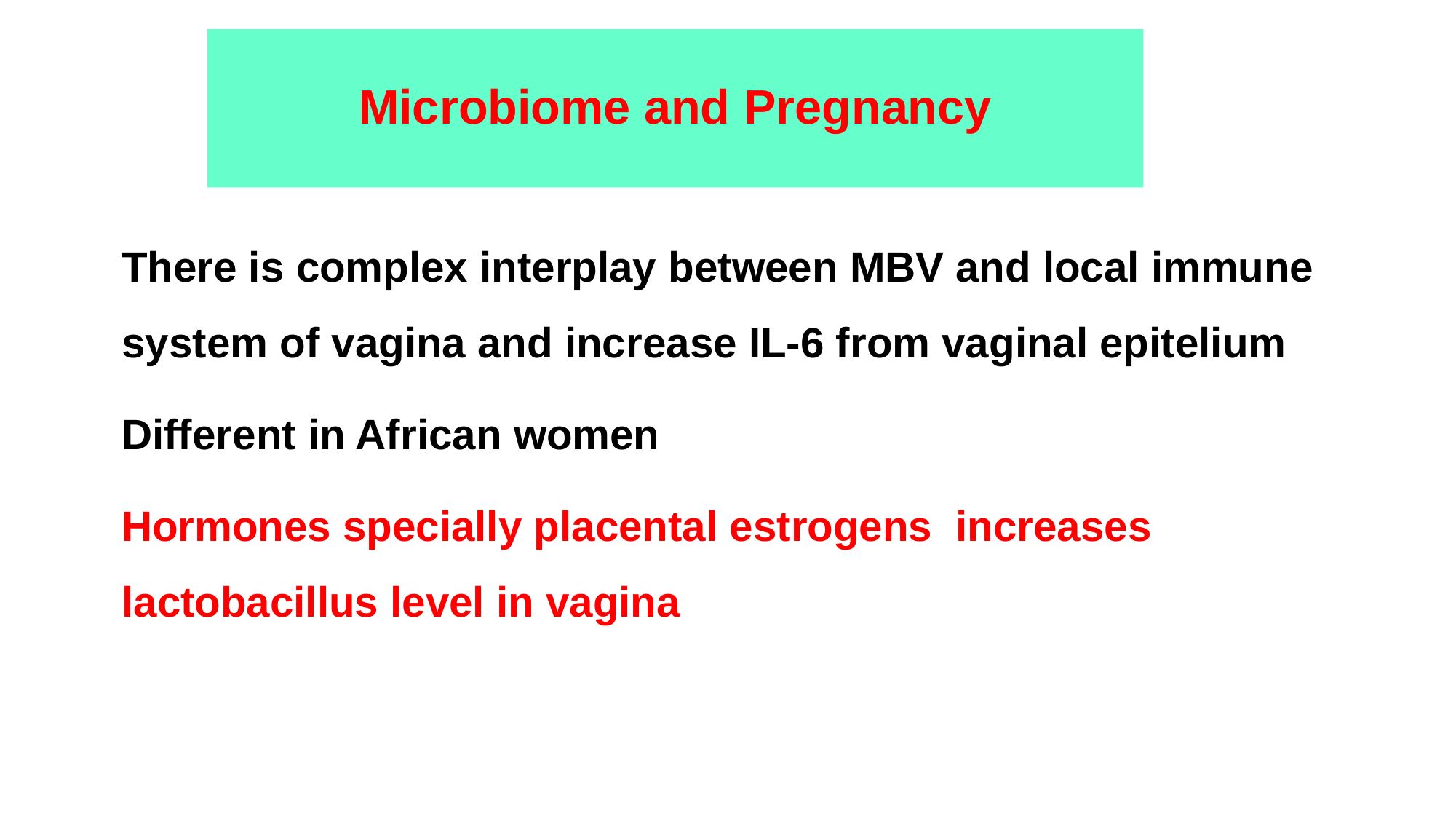

# Microbiome and Pregnancy
There is complex interplay between MBV and local immune system of vagina and increase IL-6 from vaginal epitelium
Different in African women
Hormones specially placental estrogens  increases lactobacillus level in vagina